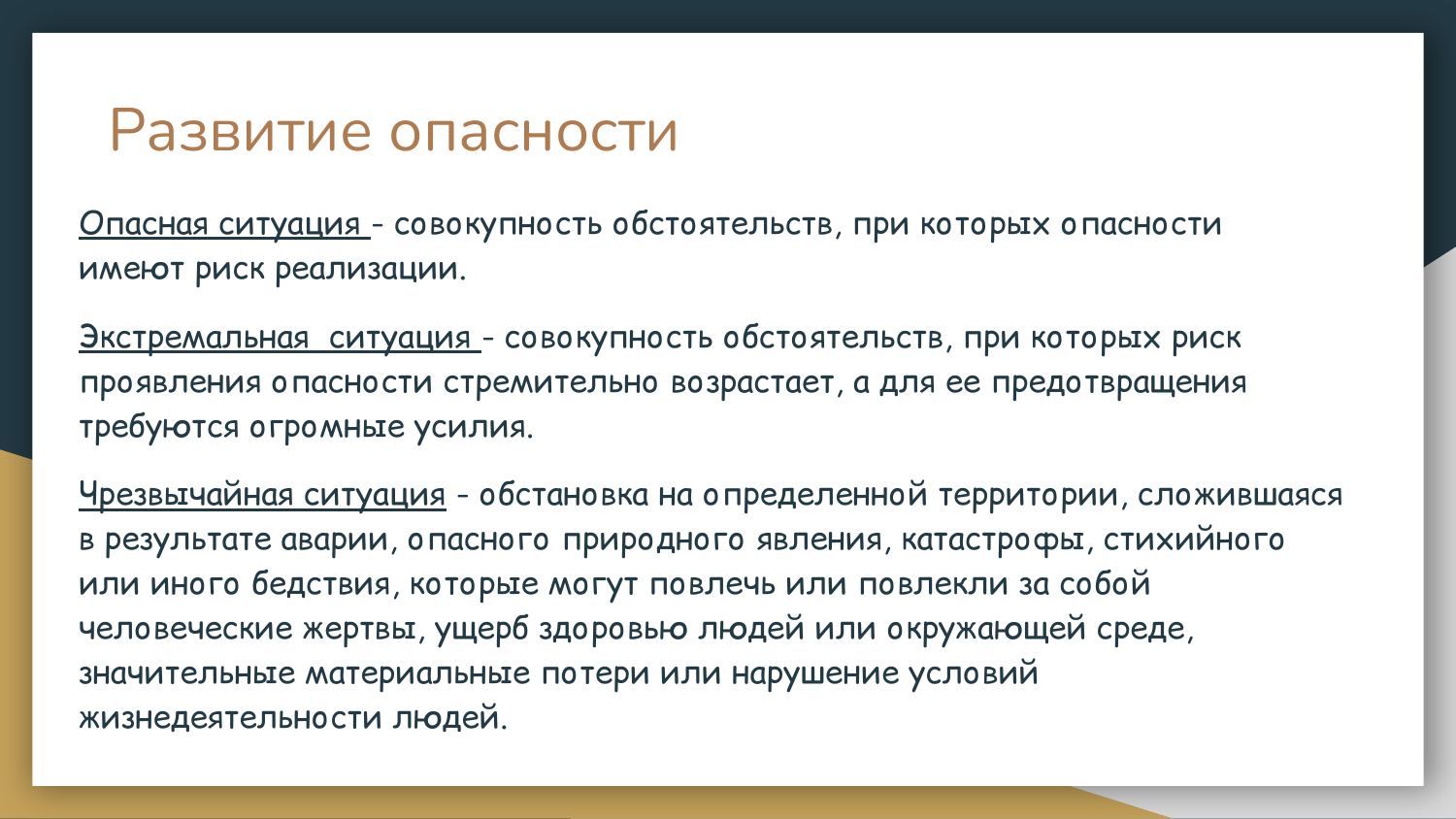

# Развитие опасности
Опасная ситуация - совокупность обстоятельств, при которых опасности  имеют риск реализации.
Экстремальная  ситуация - совокупность обстоятельств, при которых риск проявления опасности стремительно возрастает, а для ее предотвращения требуются огромные усилия.
Чрезвычайная ситуация - обстановка на определенной территории, сложившаяся в результате аварии, опасного природного явления, катастрофы, стихийного или иного бедствия, которые могут повлечь или повлекли за собой человеческие жертвы, ущерб здоровью людей или окружающей среде, значительные материальные потери или нарушение условий жизнедеятельности людей.